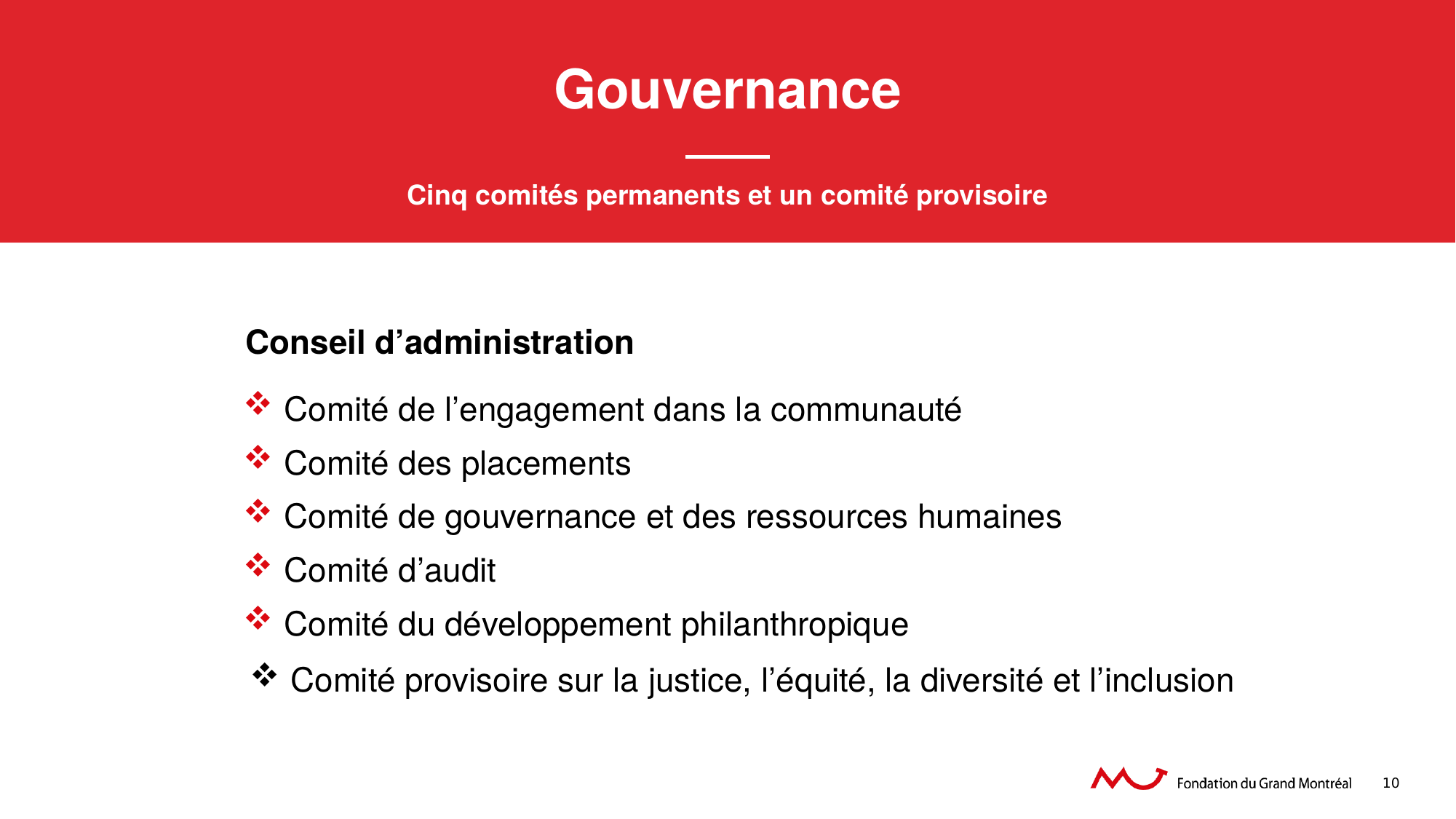

# Gouvernance
Cinq comités permanents et un comité provisoire
Conseil d’administration
Comité de l’engagement dans la communauté
Comité des placements
Comité de gouvernance et des ressources humaines
Comité d’audit
Comité du développement philanthropique
Comité provisoire sur la justice, l’équité, la diversité et l’inclusion